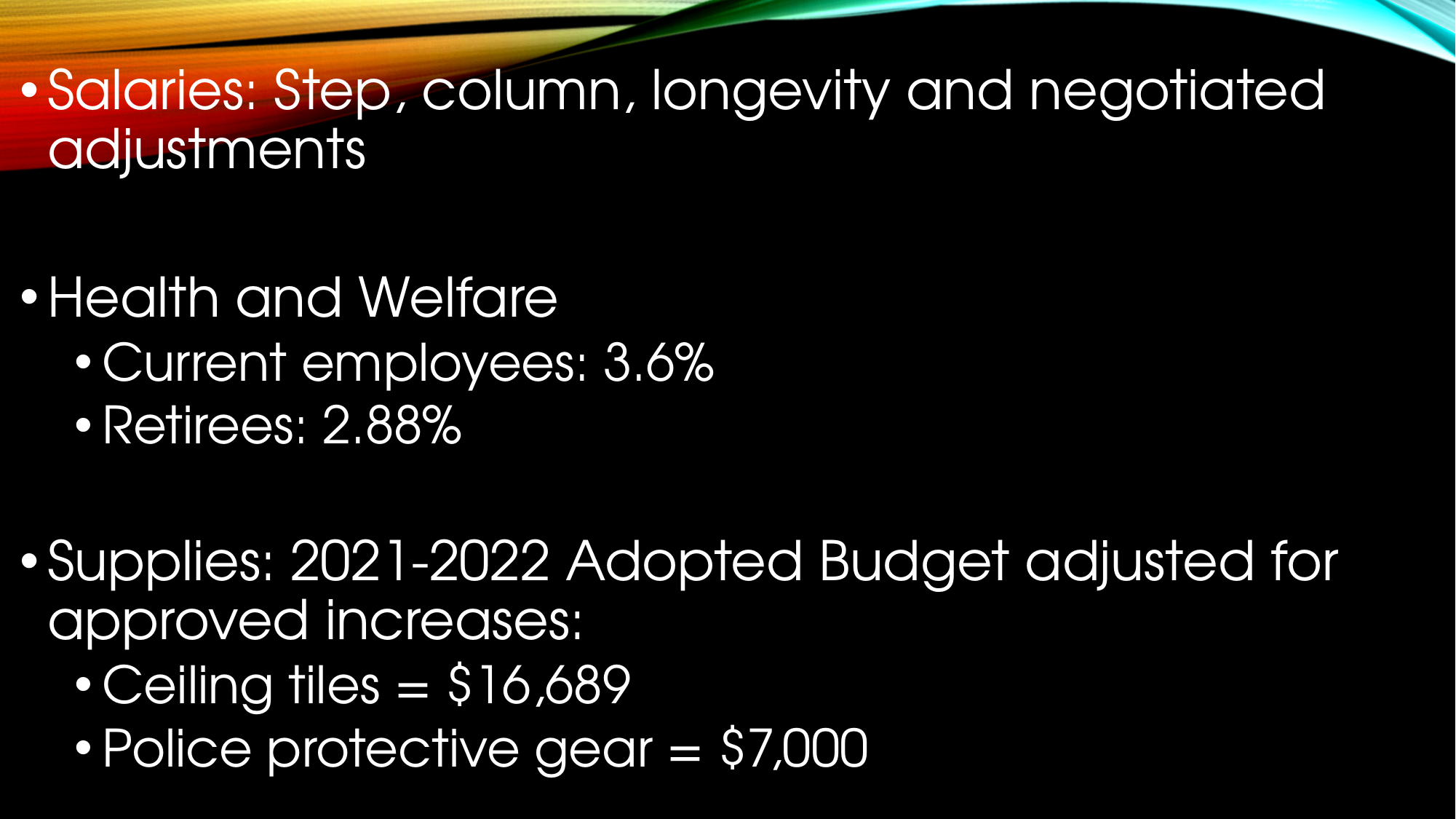

Salaries: Step, column, longevity and negotiated adjustments

Health and Welfare
Current employees: 3.6%
Retirees: 2.88%

Supplies: 2021-2022 Adopted Budget adjusted for approved increases:
Ceiling tiles = $16,689
Police protective gear = $7,000